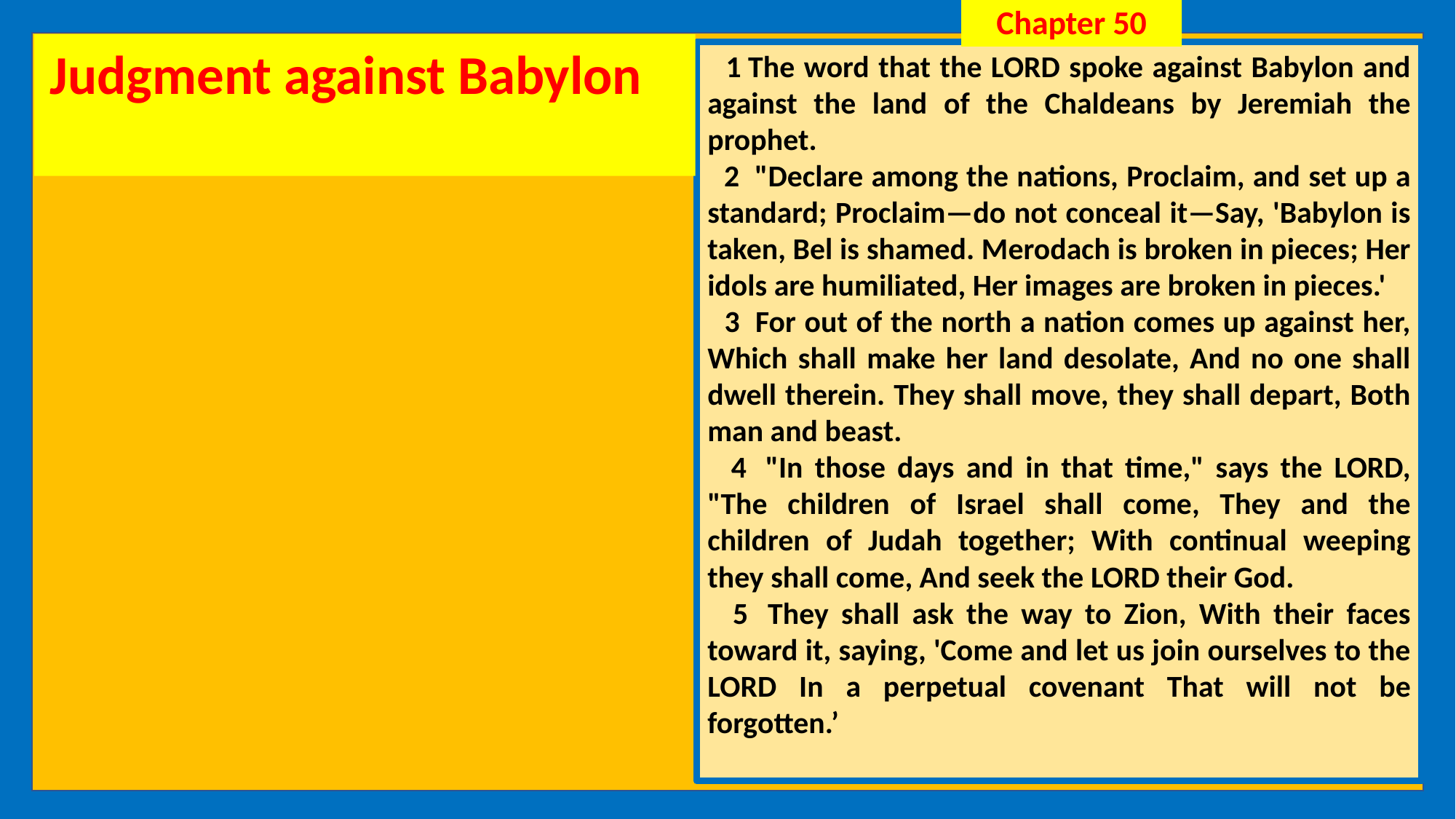

Chapter 50

Judgment against Babylon
  1 The word that the LORD spoke against Babylon and against the land of the Chaldeans by Jeremiah the prophet.
  2  "Declare among the nations, Proclaim, and set up a standard; Proclaim—do not conceal it—Say, 'Babylon is taken, Bel is shamed. Merodach is broken in pieces; Her idols are humiliated, Her images are broken in pieces.'
  3  For out of the north a nation comes up against her, Which shall make her land desolate, And no one shall dwell therein. They shall move, they shall depart, Both man and beast.
  4  "In those days and in that time," says the LORD, "The children of Israel shall come, They and the children of Judah together; With continual weeping they shall come, And seek the LORD their God.
  5  They shall ask the way to Zion, With their faces toward it, saying, 'Come and let us join ourselves to the LORD In a perpetual covenant That will not be forgotten.’

Jeremiah